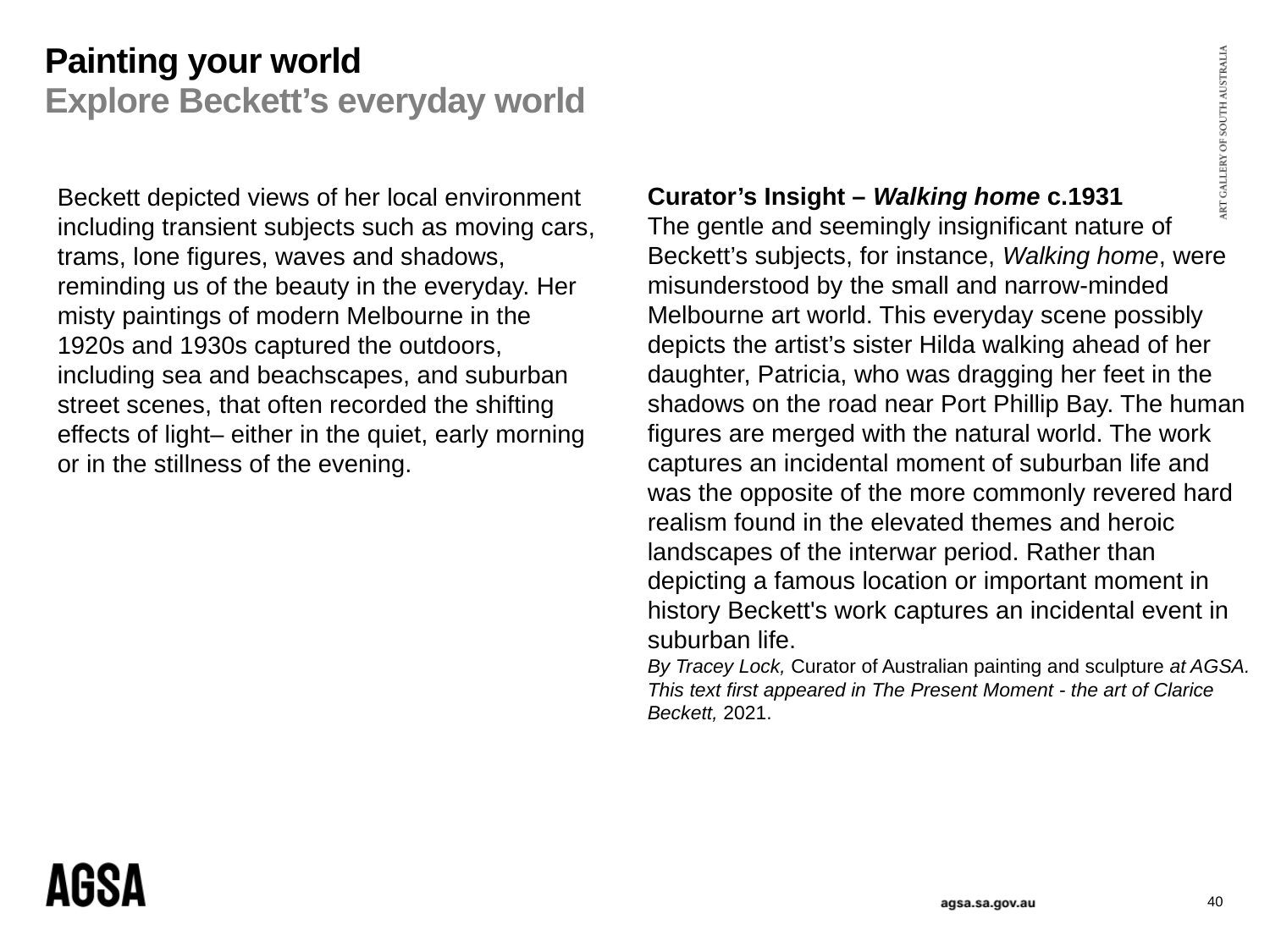

# Painting your world Explore Beckett’s everyday world
Curator’s Insight – Walking home c.1931
The gentle and seemingly insignificant nature of Beckett’s subjects, for instance, Walking home, were misunderstood by the small and narrow-minded Melbourne art world. This everyday scene possibly depicts the artist’s sister Hilda walking ahead of her daughter, Patricia, who was dragging her feet in the shadows on the road near Port Phillip Bay. The human figures are merged with the natural world. The work captures an incidental moment of suburban life and was the opposite of the more commonly revered hard realism found in the elevated themes and heroic landscapes of the interwar period. Rather than depicting a famous location or important moment in history Beckett's work captures an incidental event in suburban life.
By Tracey Lock, Curator of Australian painting and sculpture at AGSA. This text first appeared in The Present Moment - the art of Clarice Beckett, 2021.
Beckett depicted views of her local environment including transient subjects such as moving cars, trams, lone figures, waves and shadows, reminding us of the beauty in the everyday. Her misty paintings of modern Melbourne in the 1920s and 1930s captured the outdoors, including sea and beachscapes, and suburban street scenes, that often recorded the shifting effects of light– either in the quiet, early morning or in the stillness of the evening.